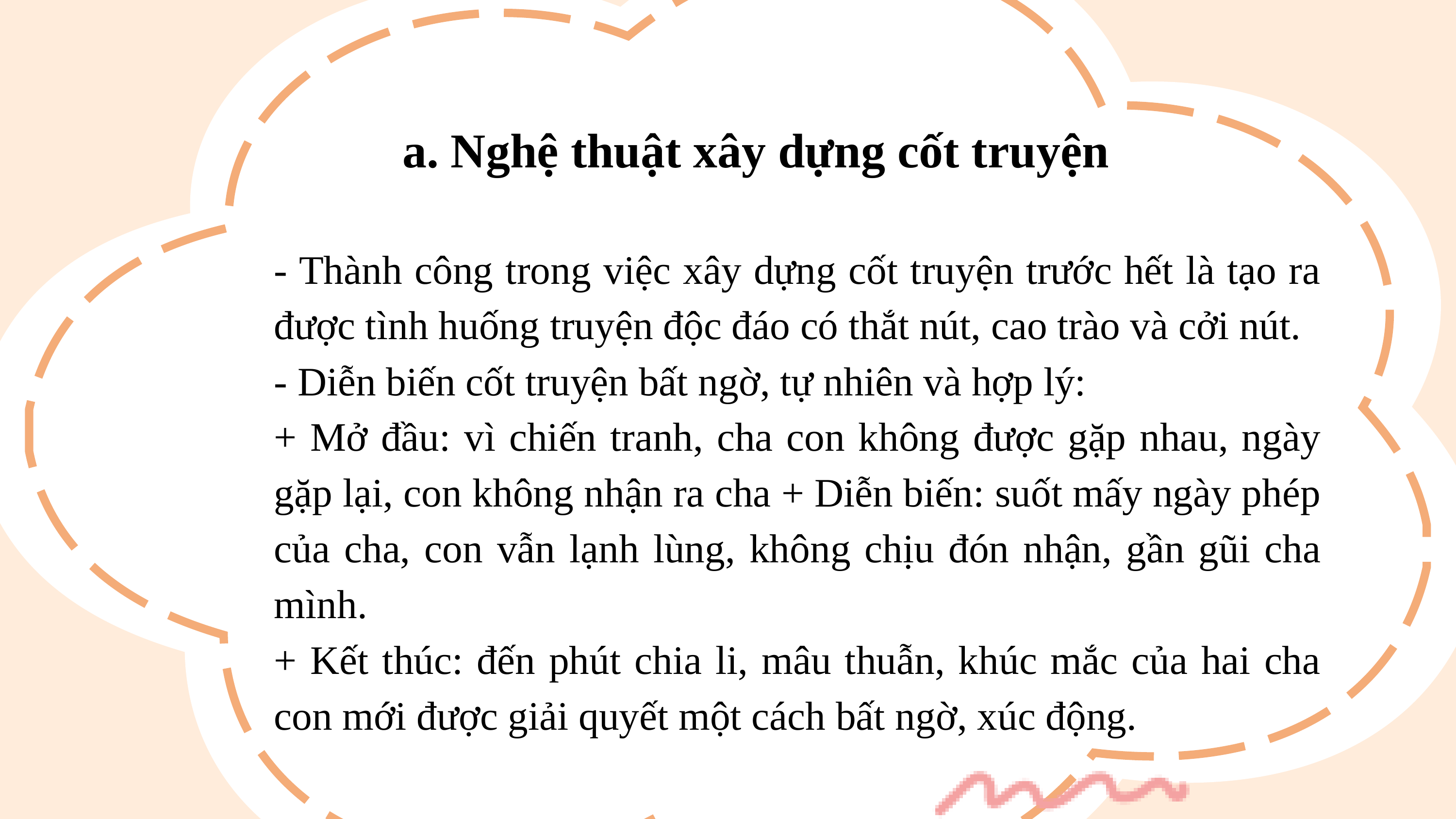

a. Nghệ thuật xây dựng cốt truyện
- Thành công trong việc xây dựng cốt truyện trước hết là tạo ra được tình huống truyện độc đáo có thắt nút, cao trào và cởi nút.
- Diễn biến cốt truyện bất ngờ, tự nhiên và hợp lý:
+ Mở đầu: vì chiến tranh, cha con không được gặp nhau, ngày gặp lại, con không nhận ra cha + Diễn biến: suốt mấy ngày phép của cha, con vẫn lạnh lùng, không chịu đón nhận, gần gũi cha mình.
+ Kết thúc: đến phút chia li, mâu thuẫn, khúc mắc của hai cha con mới được giải quyết một cách bất ngờ, xúc động.